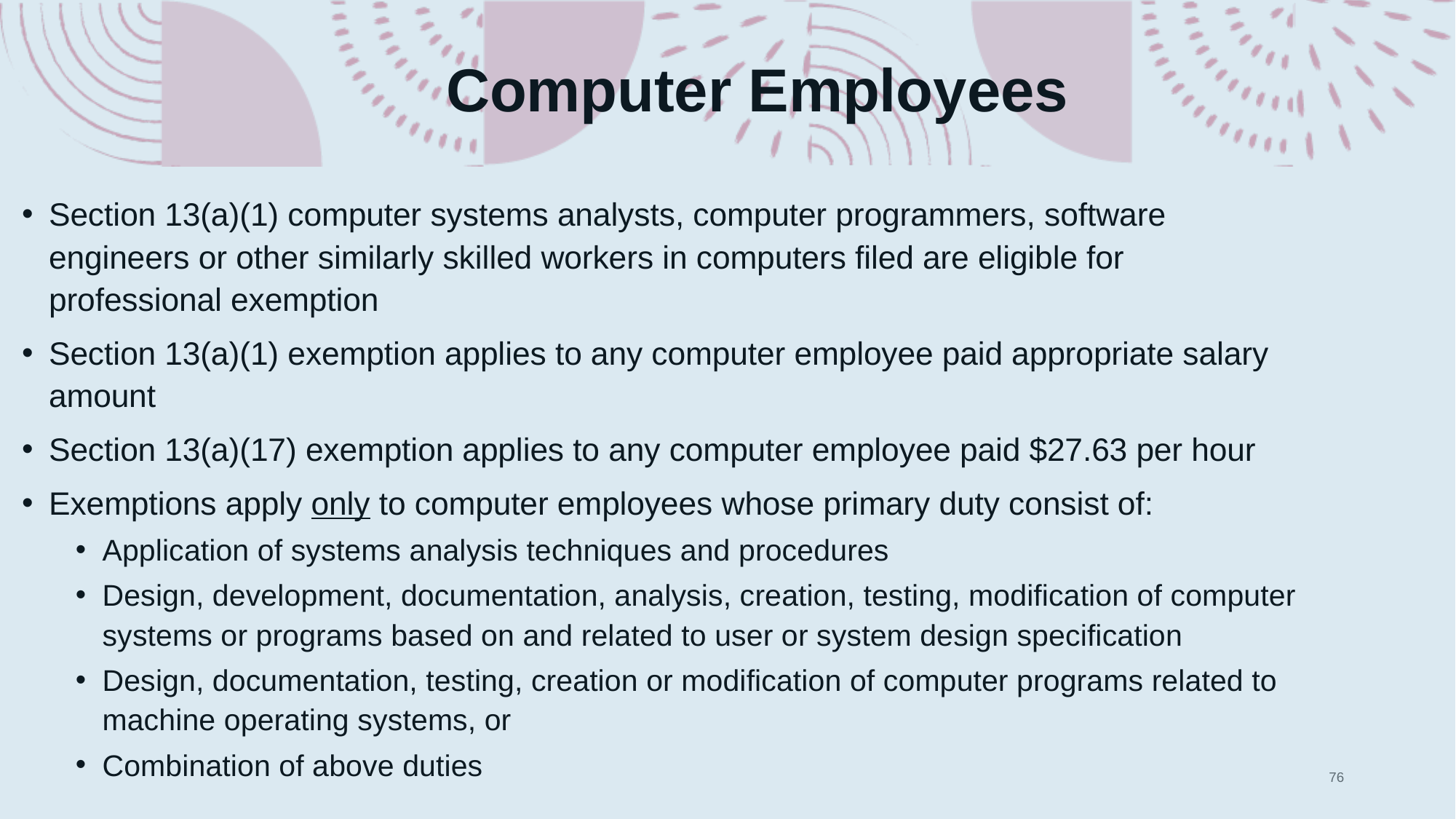

# Computer Employees
Section 13(a)(1) computer systems analysts, computer programmers, software engineers or other similarly skilled workers in computers filed are eligible for professional exemption
Section 13(a)(1) exemption applies to any computer employee paid appropriate salary amount
Section 13(a)(17) exemption applies to any computer employee paid $27.63 per hour
Exemptions apply only to computer employees whose primary duty consist of:
Application of systems analysis techniques and procedures
Design, development, documentation, analysis, creation, testing, modification of computer systems or programs based on and related to user or system design specification
Design, documentation, testing, creation or modification of computer programs related to machine operating systems, or
Combination of above duties

76